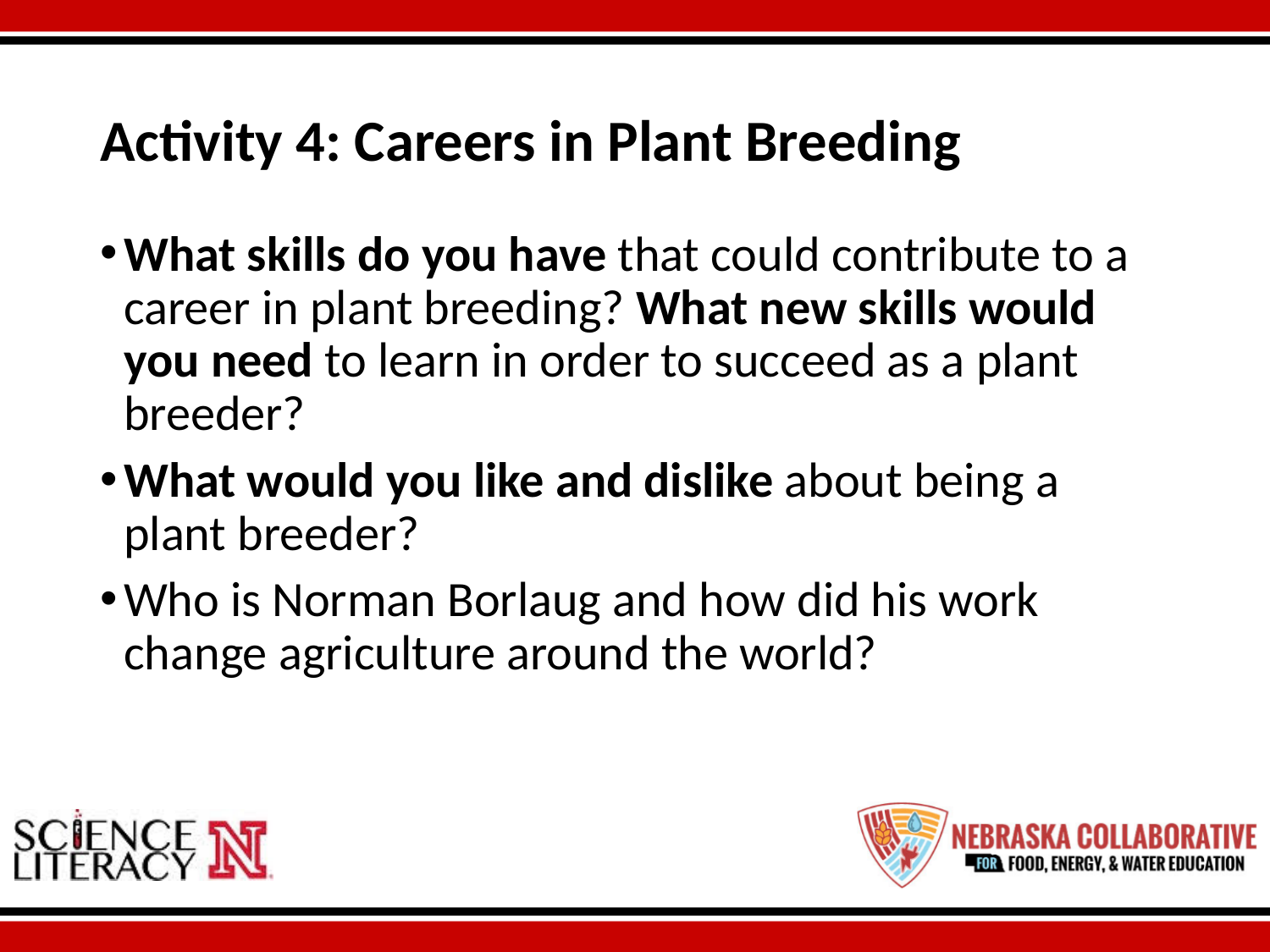

# Activity 4: Careers in Plant Breeding
What skills do you have that could contribute to a career in plant breeding? What new skills would you need to learn in order to succeed as a plant breeder?
What would you like and dislike about being a plant breeder?
Who is Norman Borlaug and how did his work change agriculture around the world?